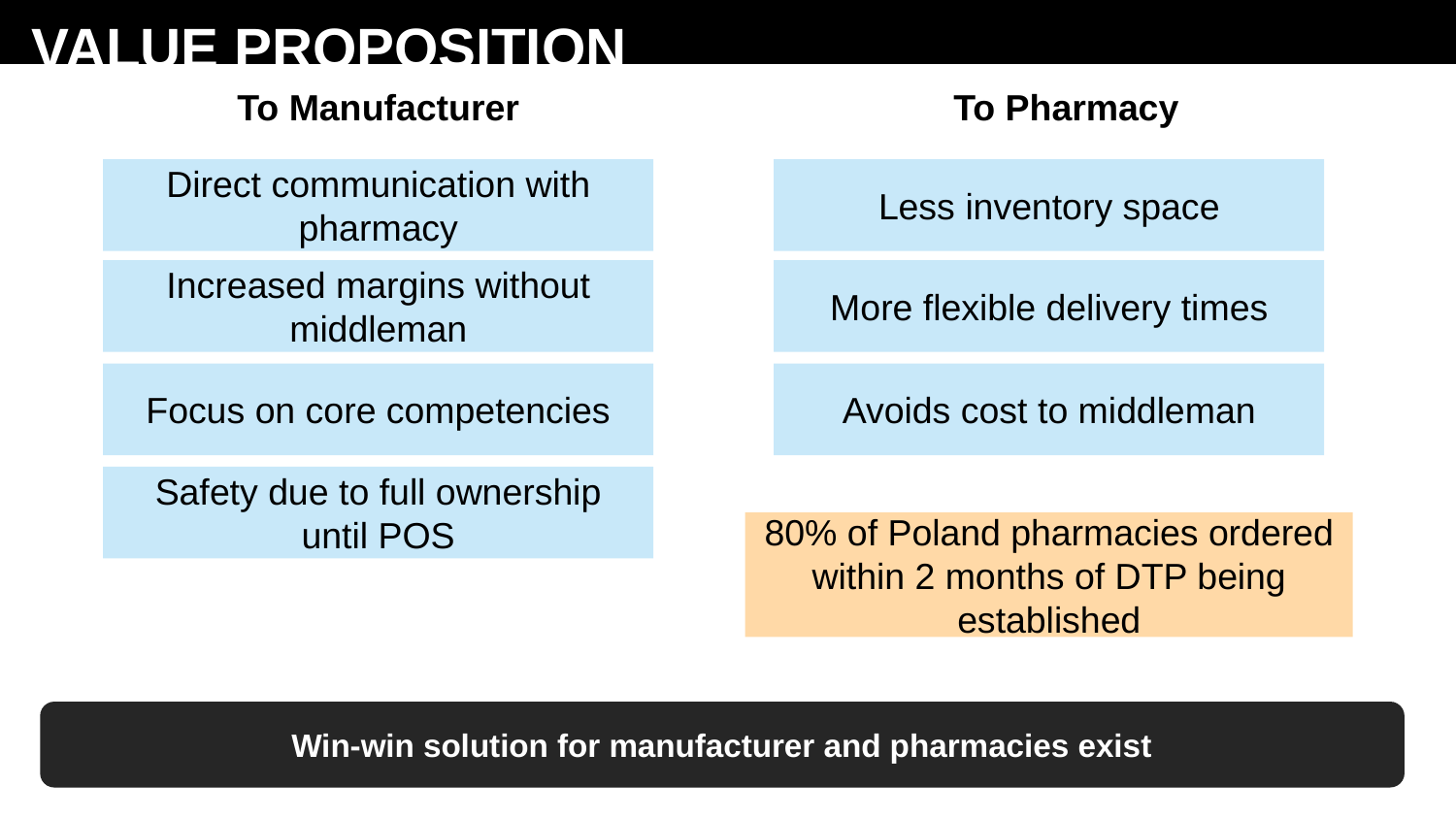

# VALUE PROPOSITION
To Manufacturer
To Pharmacy
Direct communication with pharmacy
Less inventory space
Increased margins without middleman
More flexible delivery times
Focus on core competencies
Avoids cost to middleman
Safety due to full ownership until POS
80% of Poland pharmacies ordered within 2 months of DTP being established
Win-win solution for manufacturer and pharmacies exist